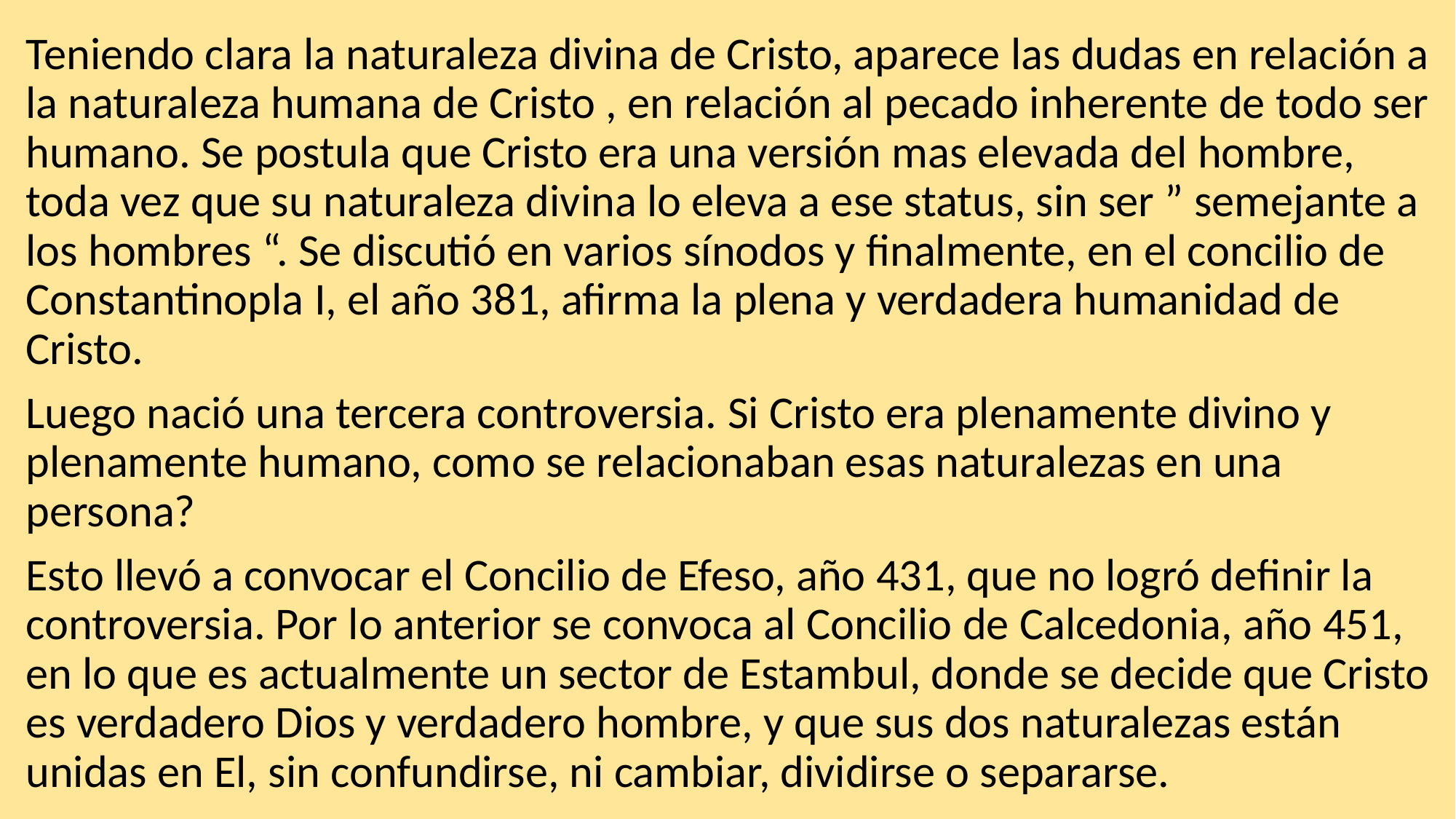

Teniendo clara la naturaleza divina de Cristo, aparece las dudas en relación a la naturaleza humana de Cristo , en relación al pecado inherente de todo ser humano. Se postula que Cristo era una versión mas elevada del hombre, toda vez que su naturaleza divina lo eleva a ese status, sin ser ” semejante a los hombres “. Se discutió en varios sínodos y finalmente, en el concilio de Constantinopla I, el año 381, afirma la plena y verdadera humanidad de Cristo.
Luego nació una tercera controversia. Si Cristo era plenamente divino y plenamente humano, como se relacionaban esas naturalezas en una persona?
Esto llevó a convocar el Concilio de Efeso, año 431, que no logró definir la controversia. Por lo anterior se convoca al Concilio de Calcedonia, año 451, en lo que es actualmente un sector de Estambul, donde se decide que Cristo es verdadero Dios y verdadero hombre, y que sus dos naturalezas están unidas en El, sin confundirse, ni cambiar, dividirse o separarse.